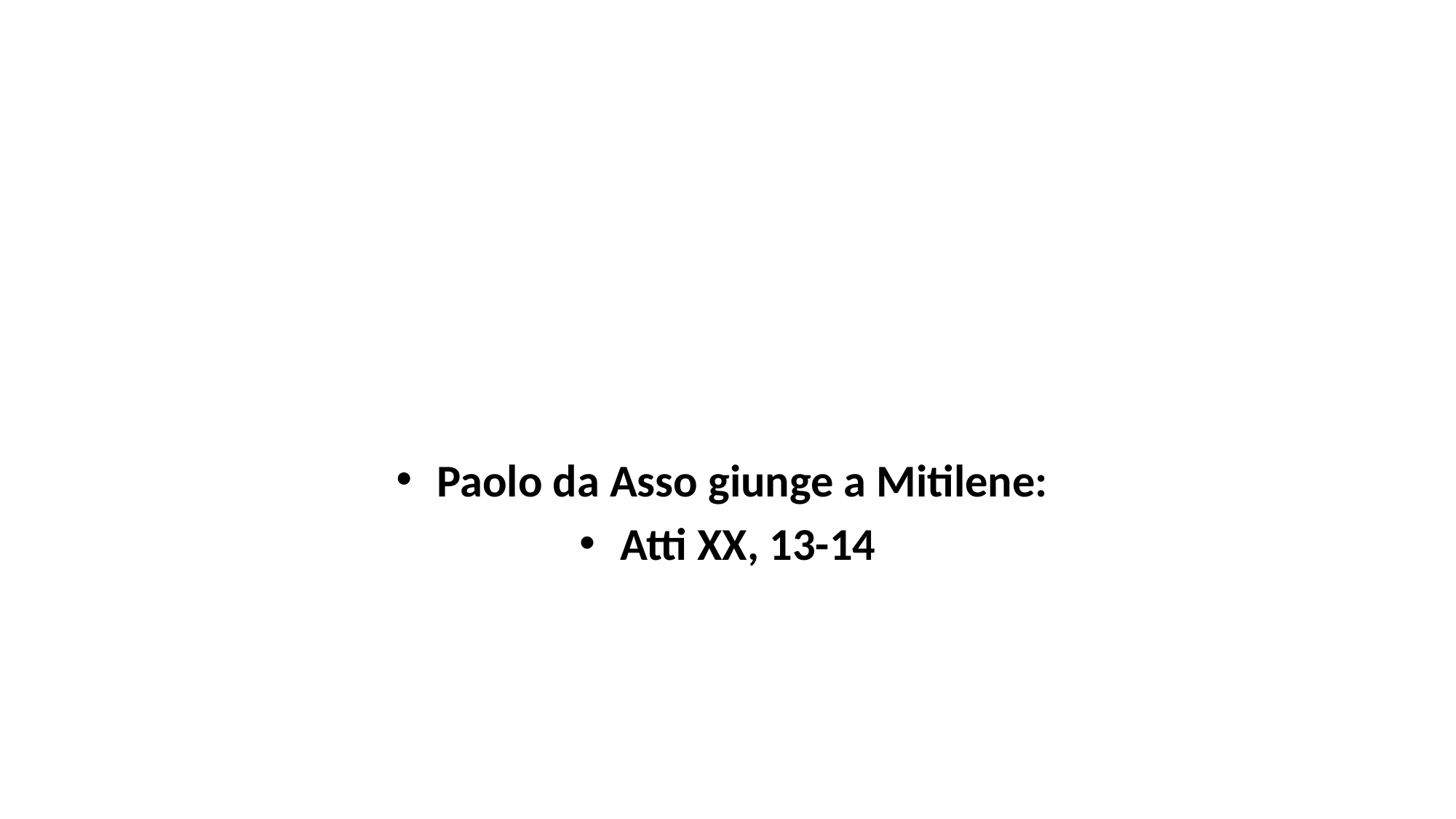

#

Paolo da Asso giunge a Mitilene:
Atti XX, 13-14